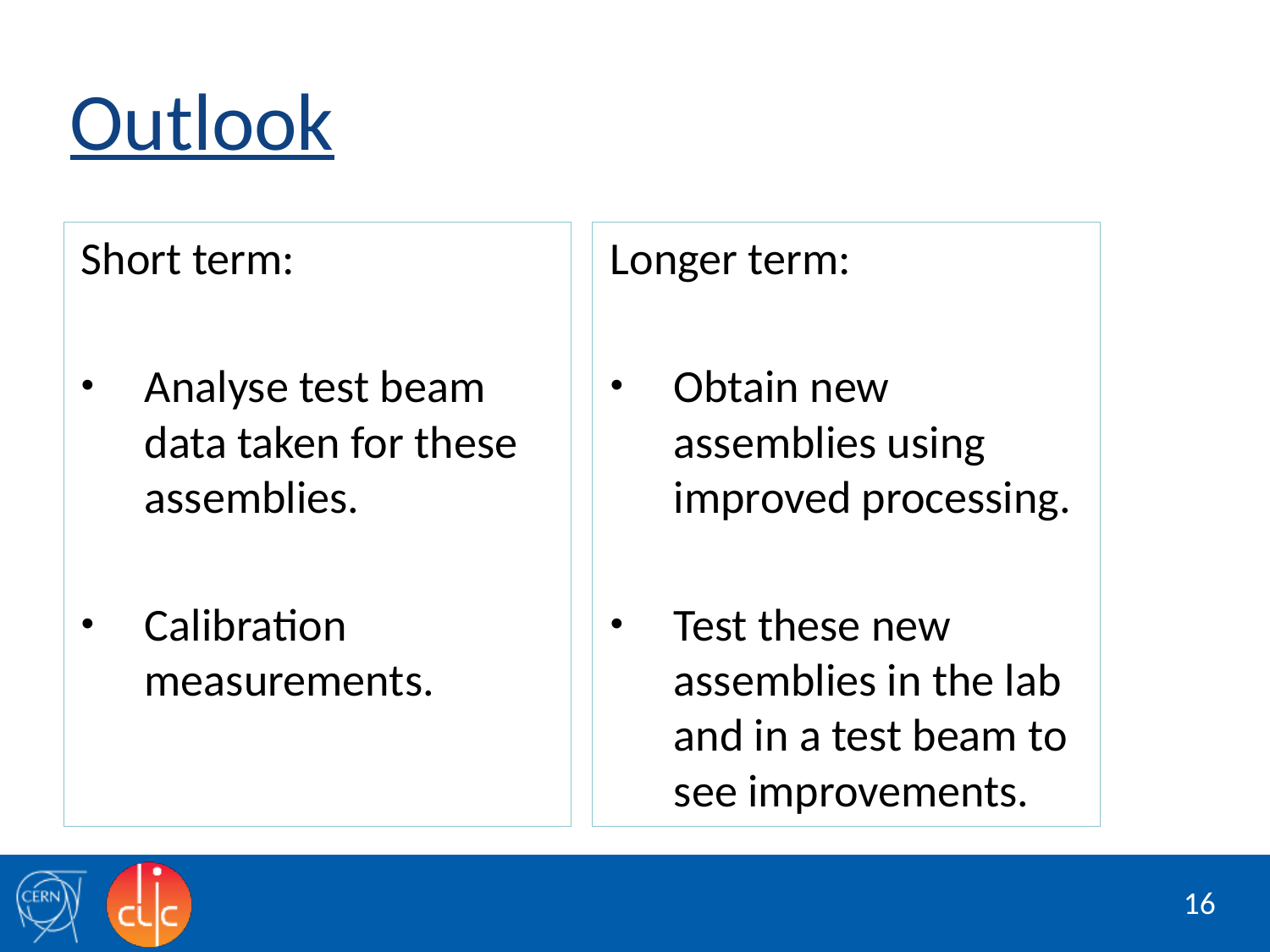

# Outlook
Longer term:

Obtain new assemblies using improved processing.

Test these new assemblies in the lab and in a test beam to  see improvements.
Short term:

Analyse test beam data taken for these assemblies.

Calibration measurements.

16